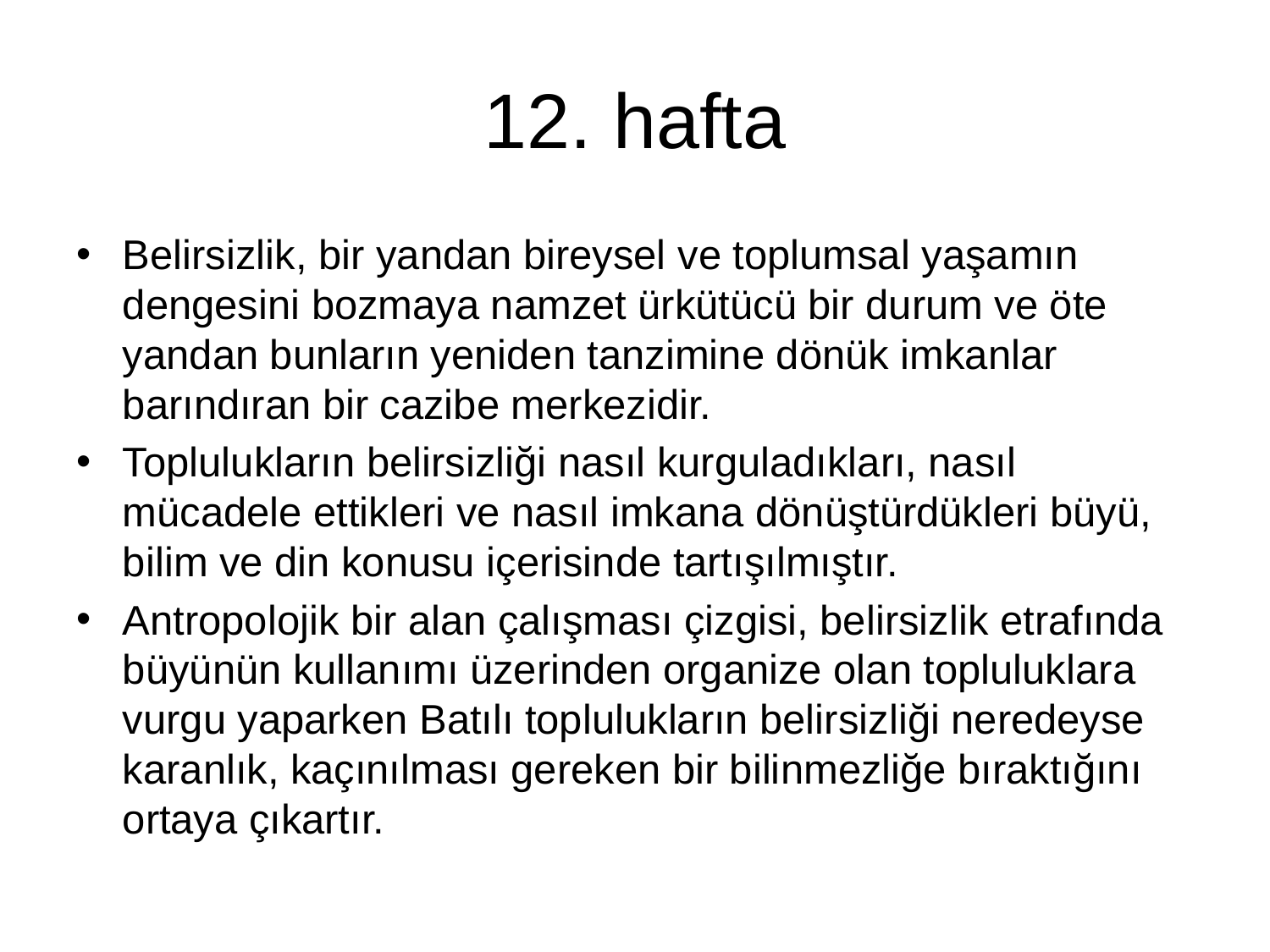

# 12. hafta
Belirsizlik, bir yandan bireysel ve toplumsal yaşamın dengesini bozmaya namzet ürkütücü bir durum ve öte yandan bunların yeniden tanzimine dönük imkanlar barındıran bir cazibe merkezidir.
Toplulukların belirsizliği nasıl kurguladıkları, nasıl mücadele ettikleri ve nasıl imkana dönüştürdükleri büyü, bilim ve din konusu içerisinde tartışılmıştır.
Antropolojik bir alan çalışması çizgisi, belirsizlik etrafında büyünün kullanımı üzerinden organize olan topluluklara vurgu yaparken Batılı toplulukların belirsizliği neredeyse karanlık, kaçınılması gereken bir bilinmezliğe bıraktığını ortaya çıkartır.